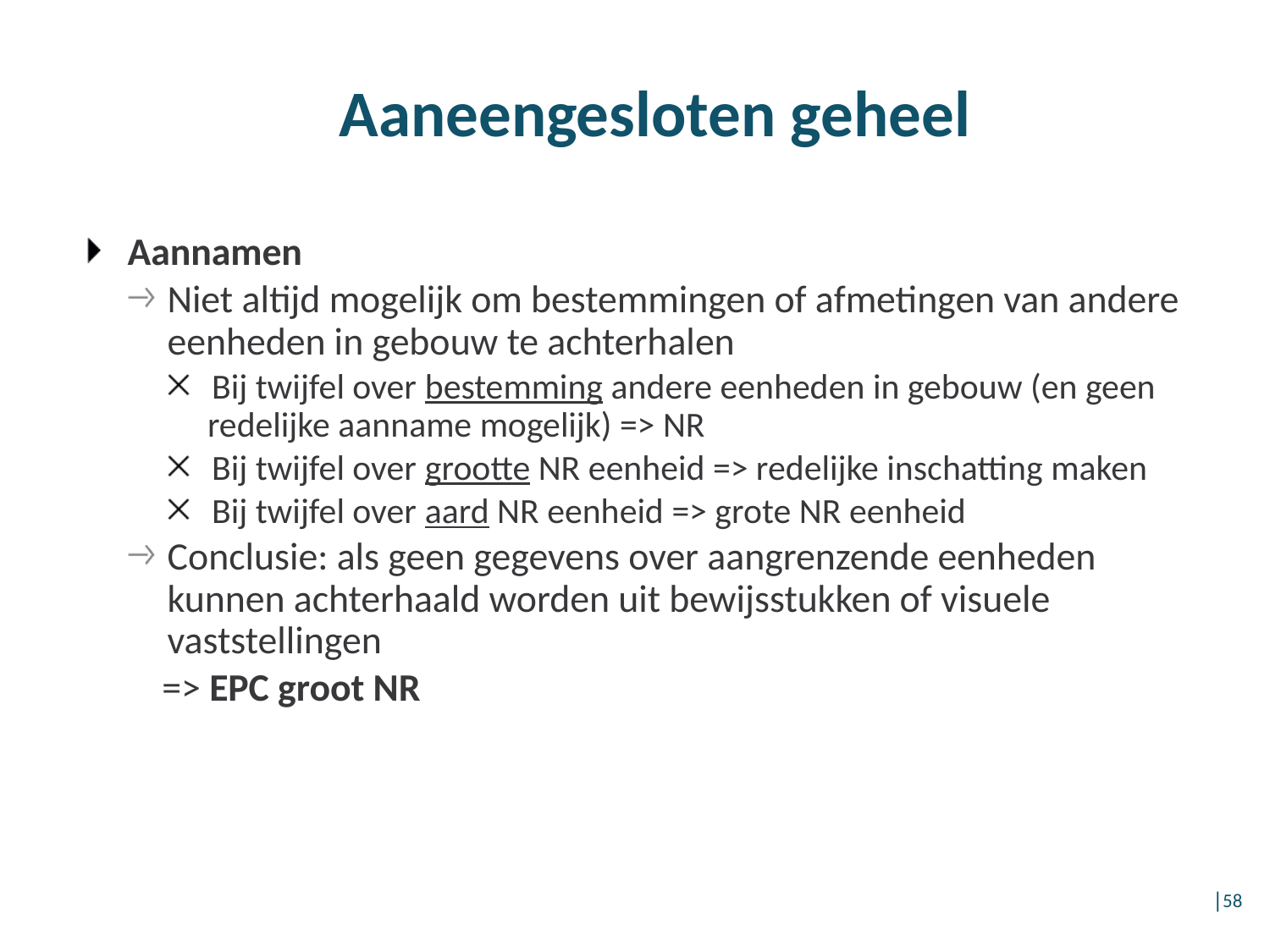

# Aaneengesloten geheel
Aannamen
Niet altijd mogelijk om bestemmingen of afmetingen van andere eenheden in gebouw te achterhalen
Bij twijfel over bestemming andere eenheden in gebouw (en geen redelijke aanname mogelijk) => NR
Bij twijfel over grootte NR eenheid => redelijke inschatting maken
Bij twijfel over aard NR eenheid => grote NR eenheid
Conclusie: als geen gegevens over aangrenzende eenheden kunnen achterhaald worden uit bewijsstukken of visuele vaststellingen
    => EPC groot NR

│58